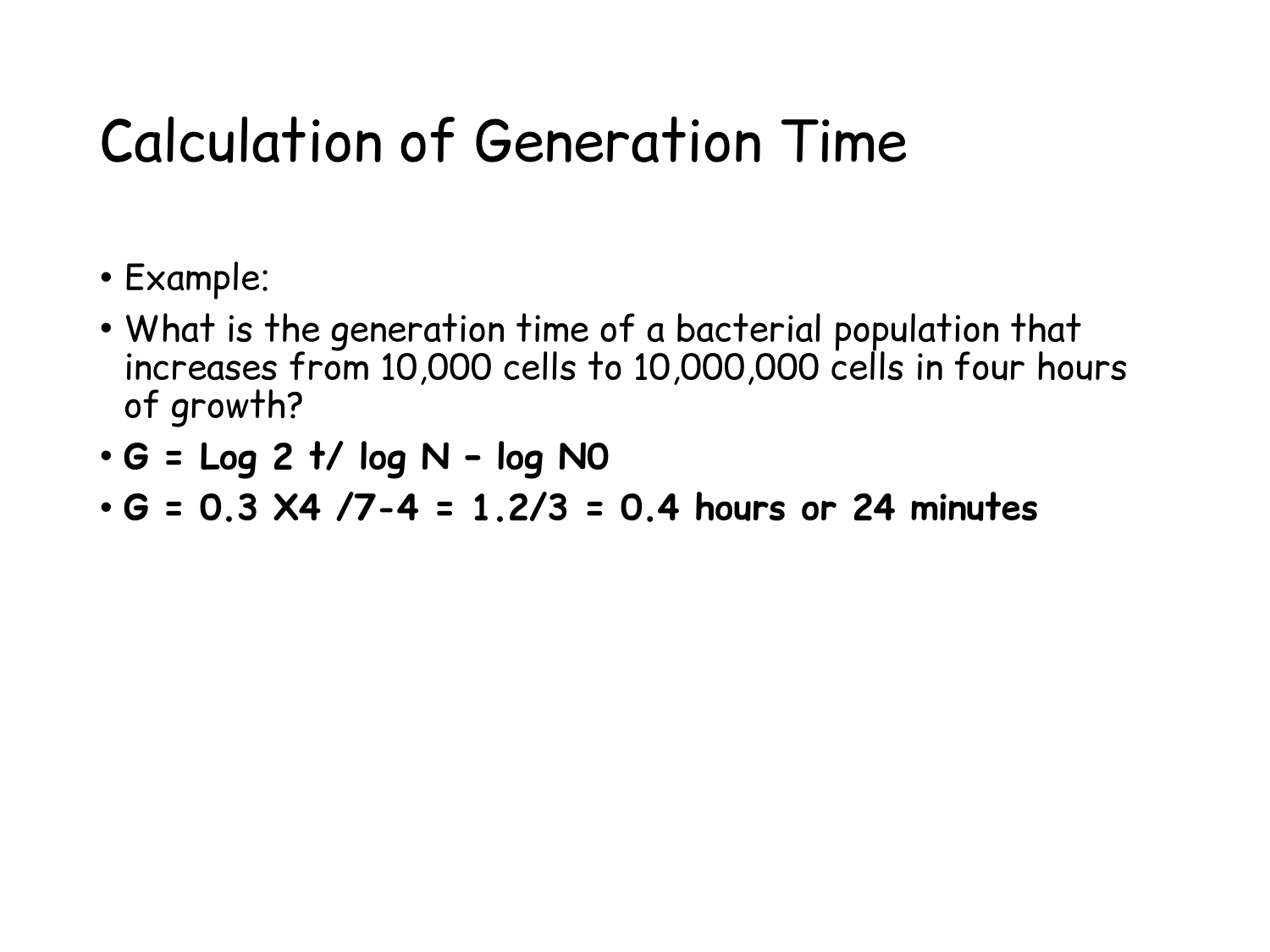

# Calculation of Generation Time
Example:
What is the generation time of a bacterial population that increases from 10,000 cells to 10,000,000 cells in four hours of growth?
G = Log 2 t/ log N – log N0
G = 0.3 X4 /7-4 = 1.2/3 = 0.4 hours or 24 minutes